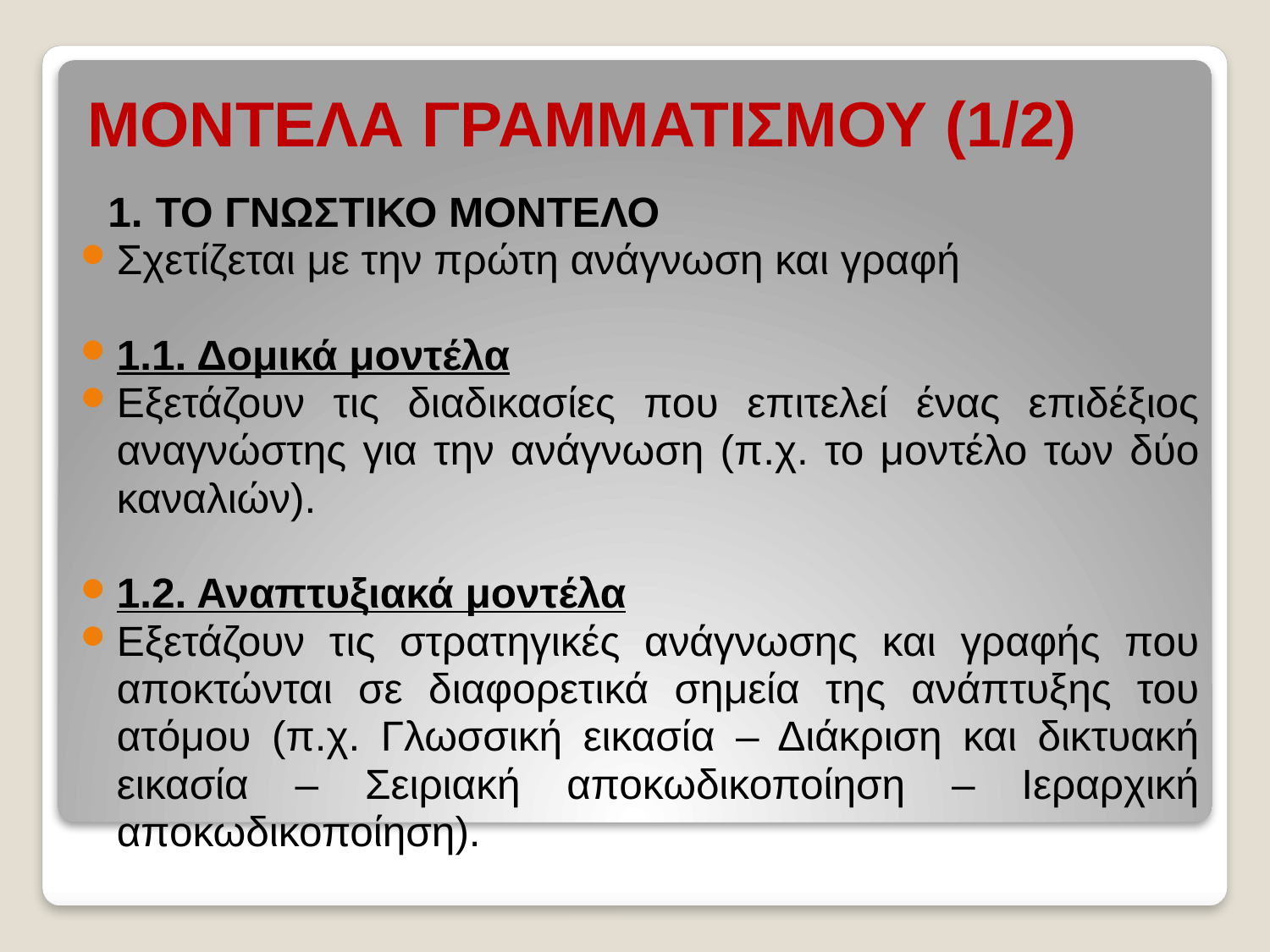

# ΜΟΝΤΕΛΑ ΓΡΑΜΜΑΤΙΣΜΟΥ (1/2)
ΤΟ ΓΝΩΣΤΙΚΟ ΜΟΝΤΕΛΟ
Σχετίζεται με την πρώτη ανάγνωση και γραφή

1.1. Δομικά μοντέλα
Εξετάζουν τις διαδικασίες που επιτελεί ένας επιδέξιος αναγνώστης για την ανάγνωση (π.χ. το μοντέλο των δύο καναλιών).

1.2. Αναπτυξιακά μοντέλα
Εξετάζουν τις στρατηγικές ανάγνωσης και γραφής που αποκτώνται σε διαφορετικά σημεία της ανάπτυξης του ατόμου (π.χ. Γλωσσική εικασία – Διάκριση και δικτυακή εικασία – Σειριακή αποκωδικοποίηση – Ιεραρχική αποκωδικοποίηση).